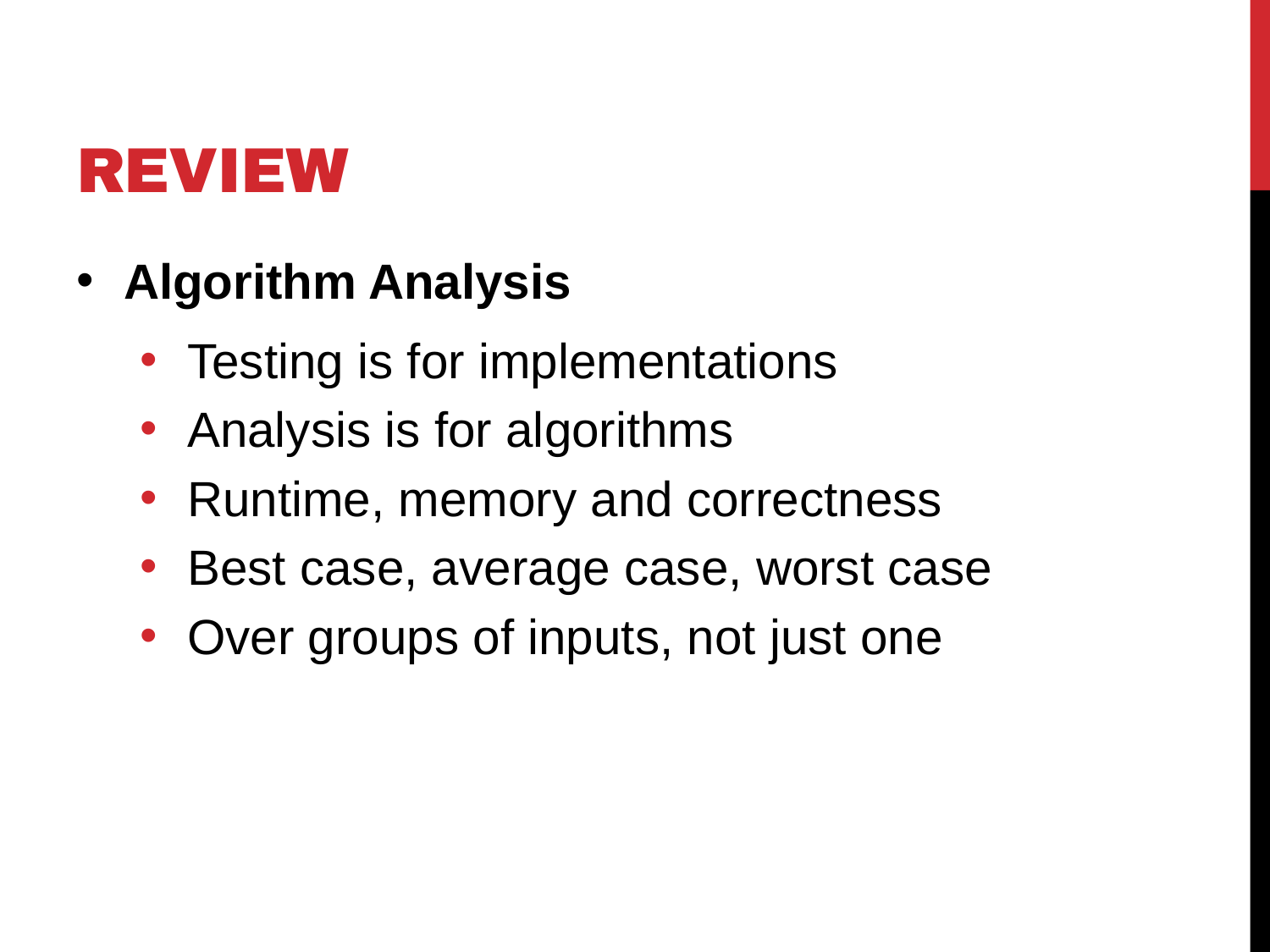

# Review
Algorithm Analysis
Testing is for implementations
Analysis is for algorithms
Runtime, memory and correctness
Best case, average case, worst case
Over groups of inputs, not just one